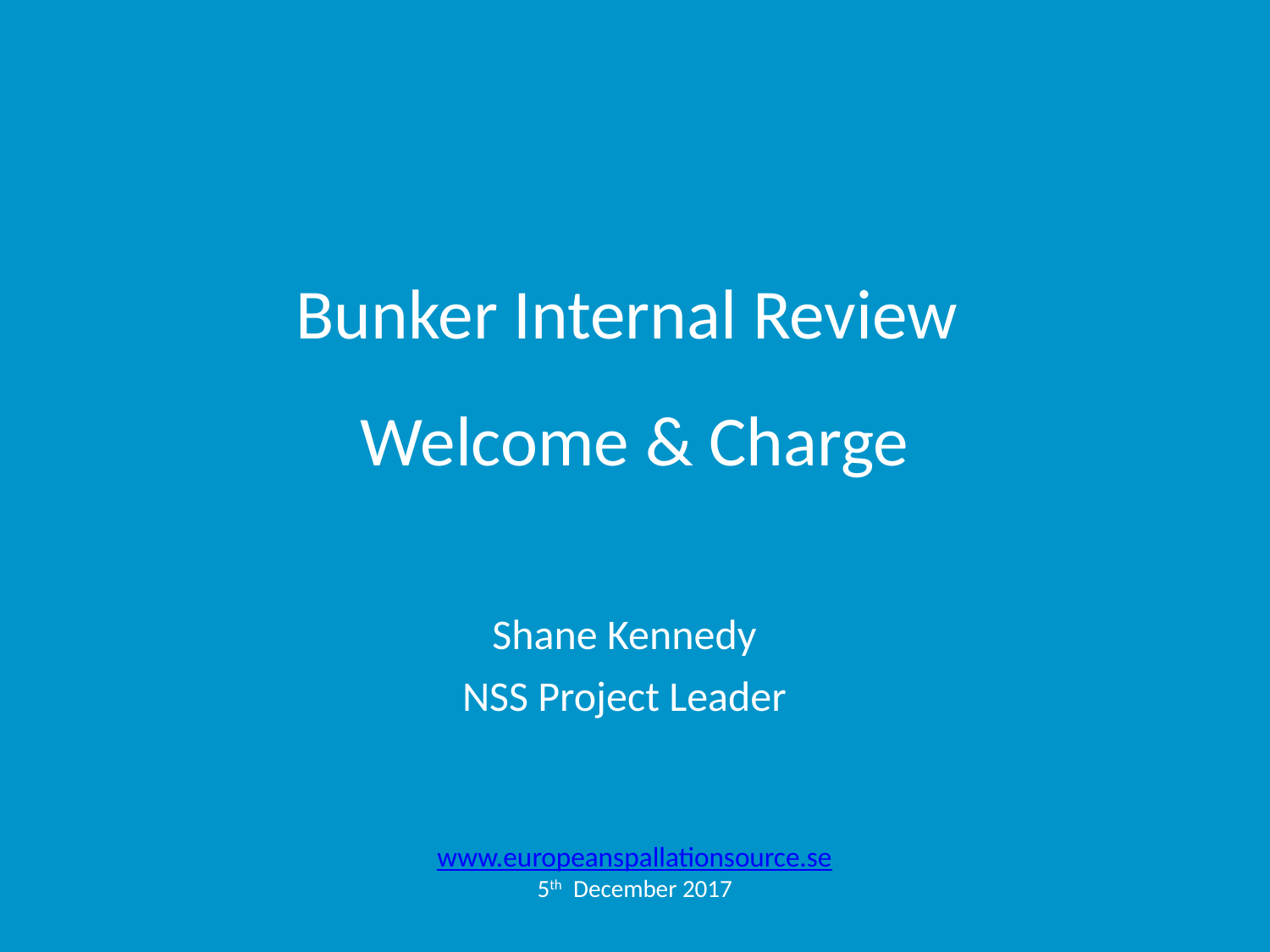

# Bunker Internal Review Welcome & Charge
Shane Kennedy
NSS Project Leader
www.europeanspallationsource.se
5th  December 2017